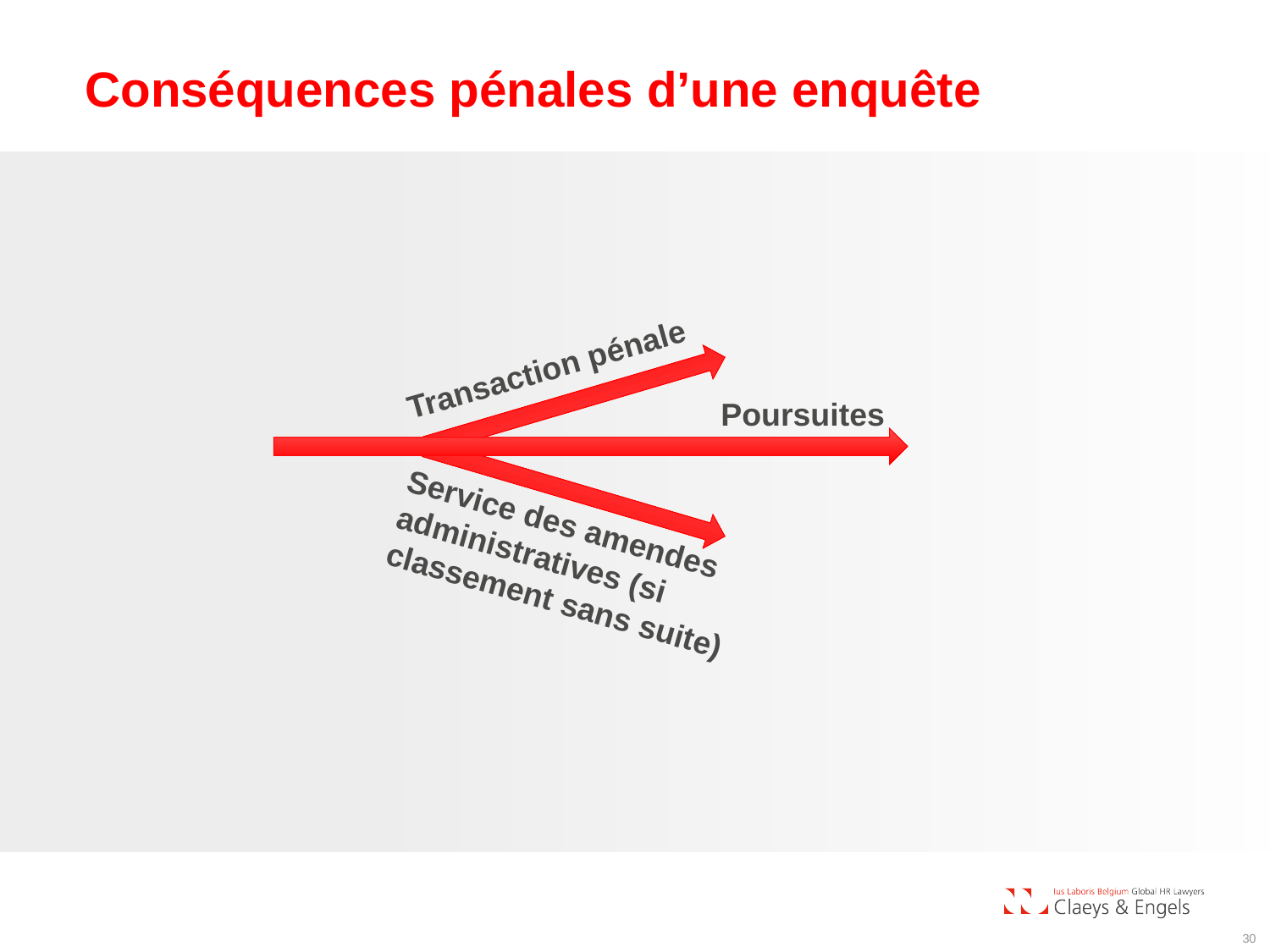

# Conséquences pénales d’une enquête
Transaction pénale

Poursuites

Service des amendes administratives (si classement sans suite)
30